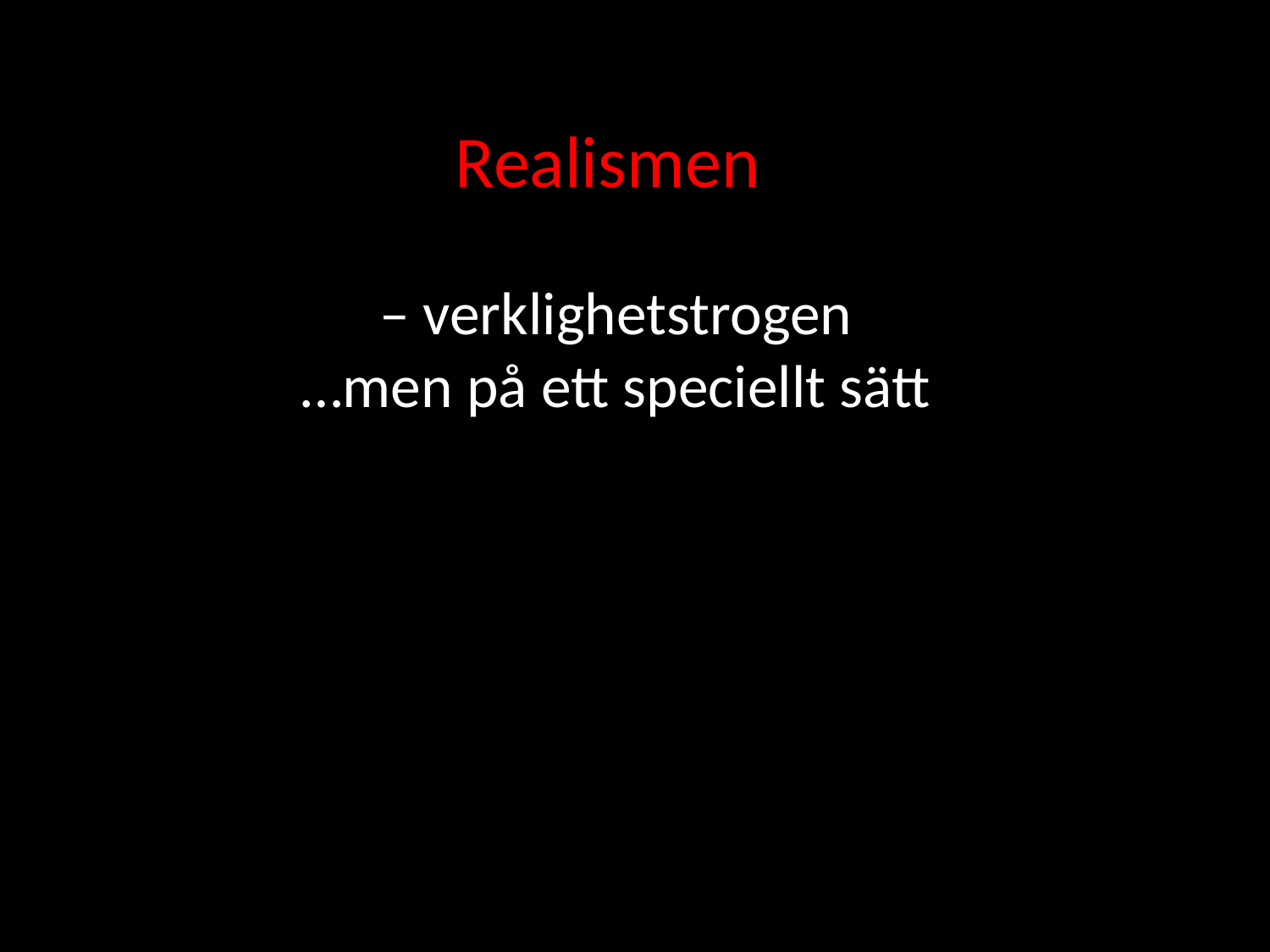

# Realismen – verklighetstrogen …men på ett speciellt sätt